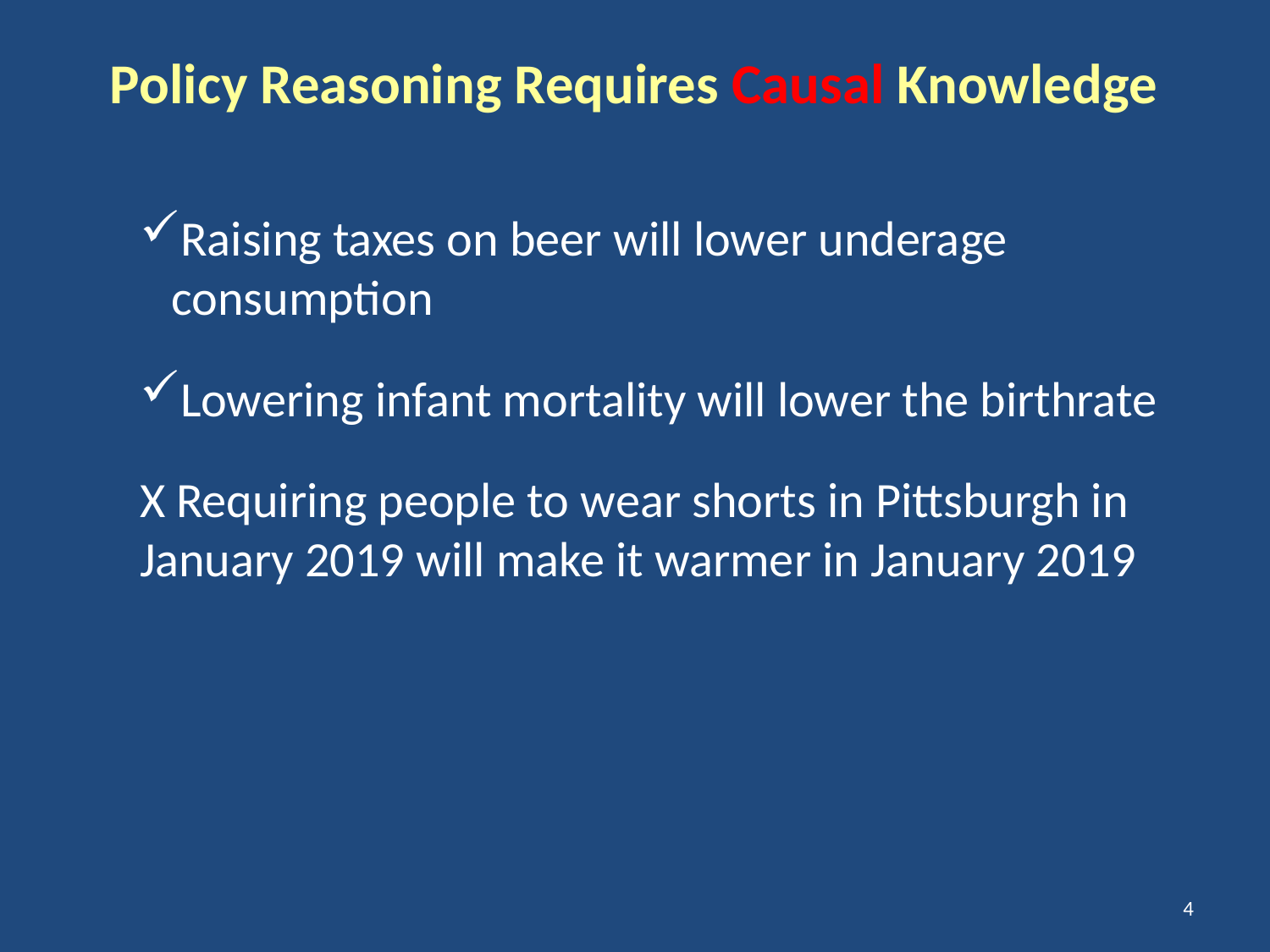

Policy Reasoning Requires Causal Knowledge
Raising taxes on beer will lower underage consumption
Lowering infant mortality will lower the birthrate
X Requiring people to wear shorts in Pittsburgh in January 2019 will make it warmer in January 2019
4